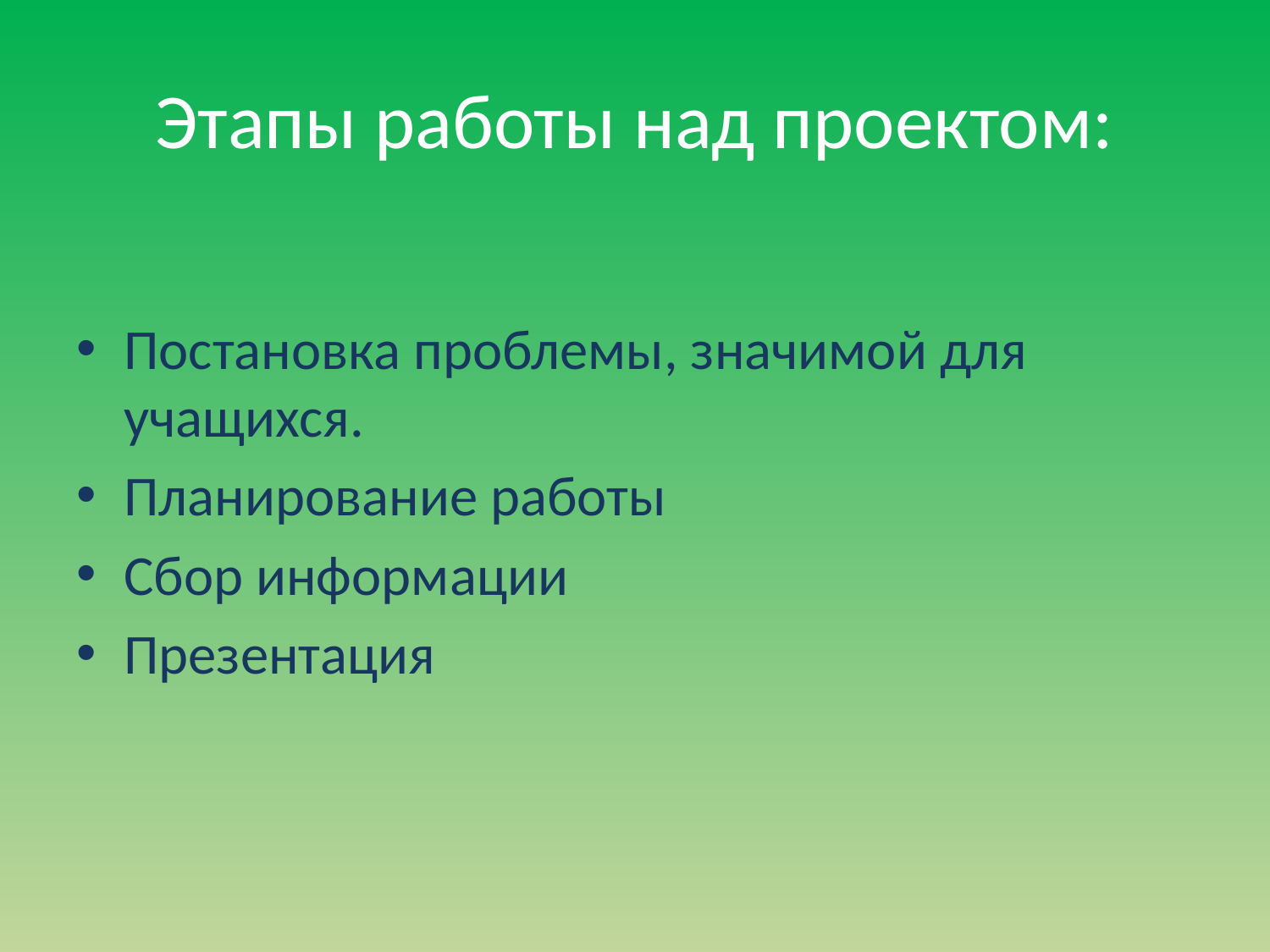

# Этапы работы над проектом:
Постановка проблемы, значимой для учащихся.
Планирование работы
Сбор информации
Презентация